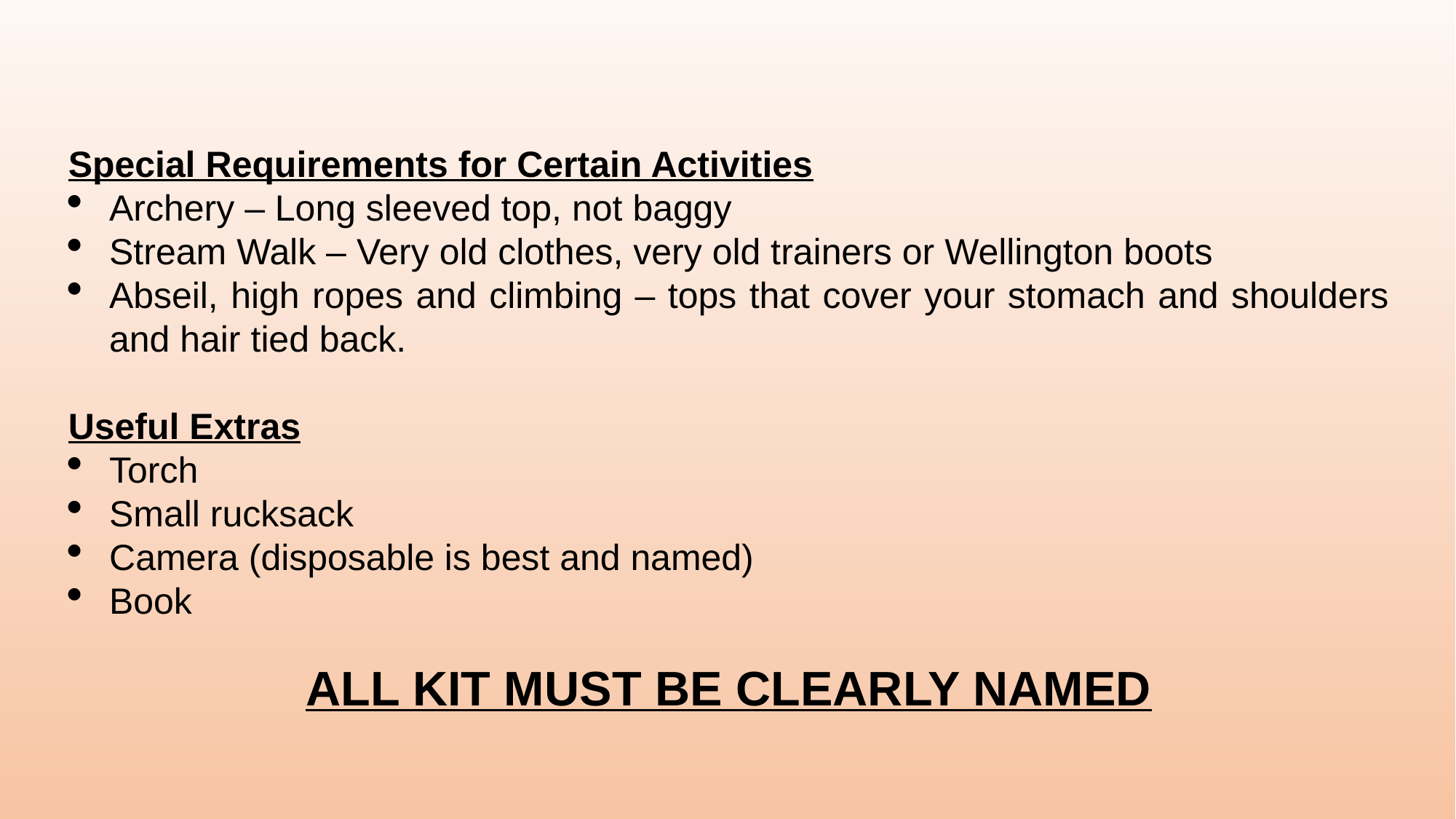

Special Requirements for Certain Activities
Archery – Long sleeved top, not baggy
Stream Walk – Very old clothes, very old trainers or Wellington boots
Abseil, high ropes and climbing – tops that cover your stomach and shoulders and hair tied back.

Useful Extras
Torch
Small rucksack
Camera (disposable is best and named)
Book

ALL KIT MUST BE CLEARLY NAMED